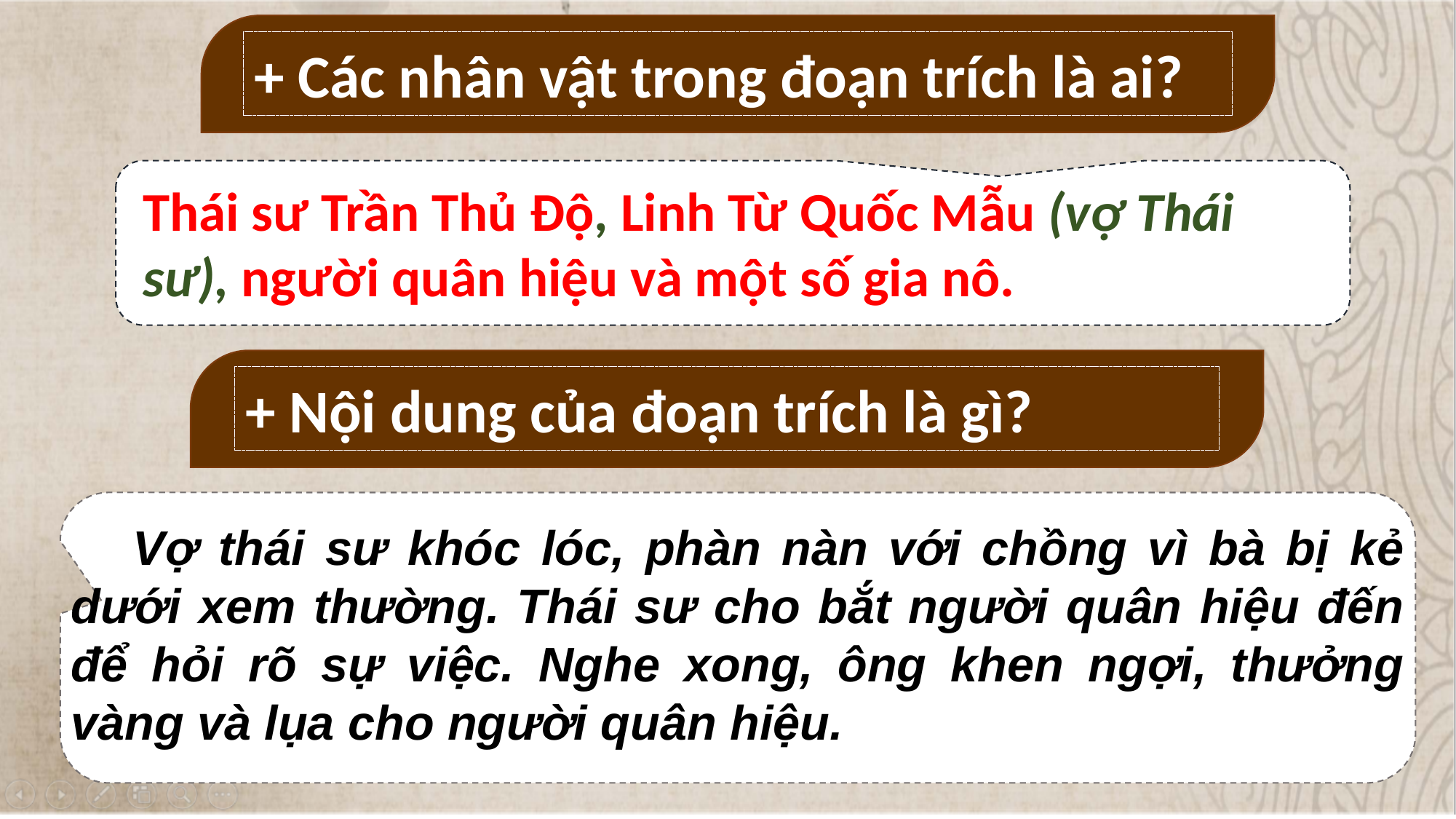

+ Các nhân vật trong đoạn trích là ai?

Thái sư Trần Thủ Độ, Linh Từ Quốc Mẫu (vợ Thái sư), người quân hiệu và một số gia nô.

+ Nội dung của đoạn trích là gì?

   Vợ thái sư khóc lóc, phàn nàn với chồng vì bà bị kẻ dưới xem thường. Thái sư cho bắt người quân hiệu đến để hỏi rõ sự việc. Nghe xong, ông khen ngợi, thưởng vàng và lụa cho người quân hiệu.